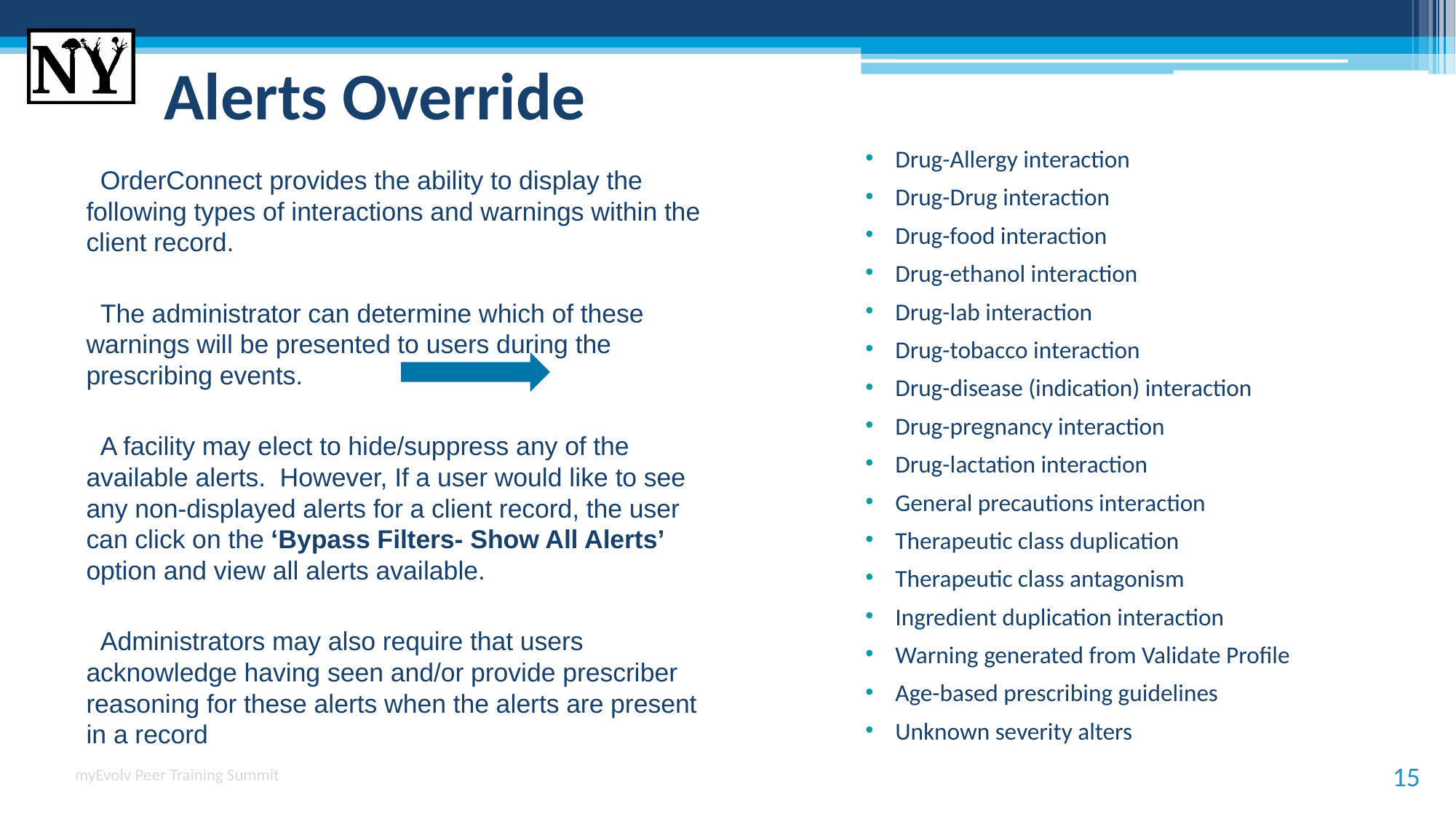

# Alerts Override
Drug-Allergy interaction
Drug-Drug interaction
Drug-food interaction
Drug-ethanol interaction
Drug-lab interaction
Drug-tobacco interaction
Drug-disease (indication) interaction
Drug-pregnancy interaction
Drug-lactation interaction
General precautions interaction
Therapeutic class duplication
Therapeutic class antagonism
Ingredient duplication interaction
Warning generated from Validate Profile
Age-based prescribing guidelines
Unknown severity alters

  OrderConnect provides the ability to display the following types of interactions and warnings within the client record.

  The administrator can determine which of these warnings will be presented to users during the prescribing events.

  A facility may elect to hide/suppress any of the available alerts.  However, If a user would like to see any non-displayed alerts for a client record, the user can click on the ‘Bypass Filters- Show All Alerts’ option and view all alerts available.

  Administrators may also require that users acknowledge having seen and/or provide prescriber reasoning for these alerts when the alerts are present in a record

15
myEvolv Peer Training Summit